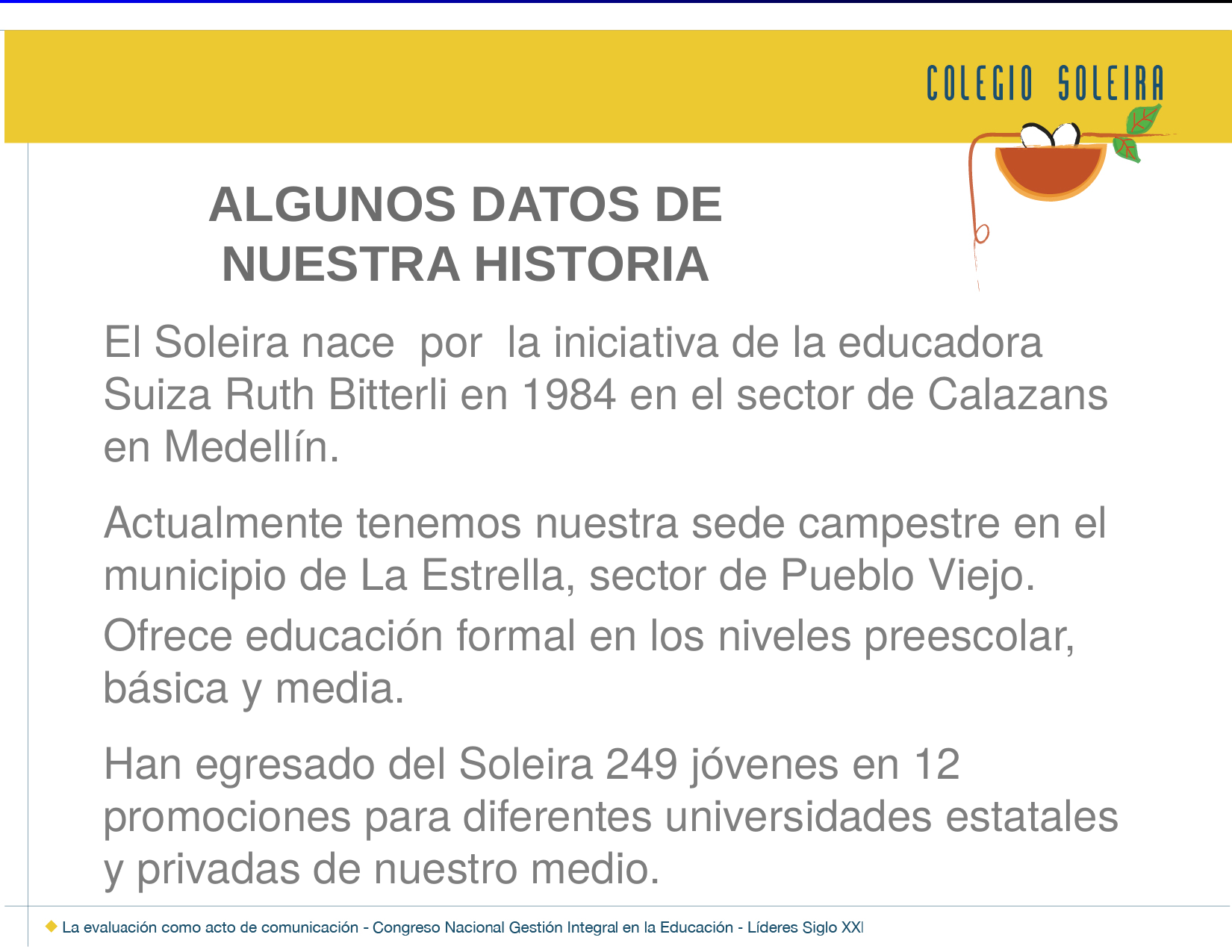

# ALGUNOS DATOS DE NUESTRA HISTORIA
El Soleira nace  por  la iniciativa de la educadora Suiza Ruth Bitterli en 1984 en el sector de Calazans en Medellín.

Actualmente tenemos nuestra sede campestre en el municipio de La Estrella, sector de Pueblo Viejo.
Ofrece educación formal en los niveles preescolar, básica y media.

Han egresado del Soleira 249 jóvenes en 12 promociones para diferentes universidades estatales y privadas de nuestro medio.